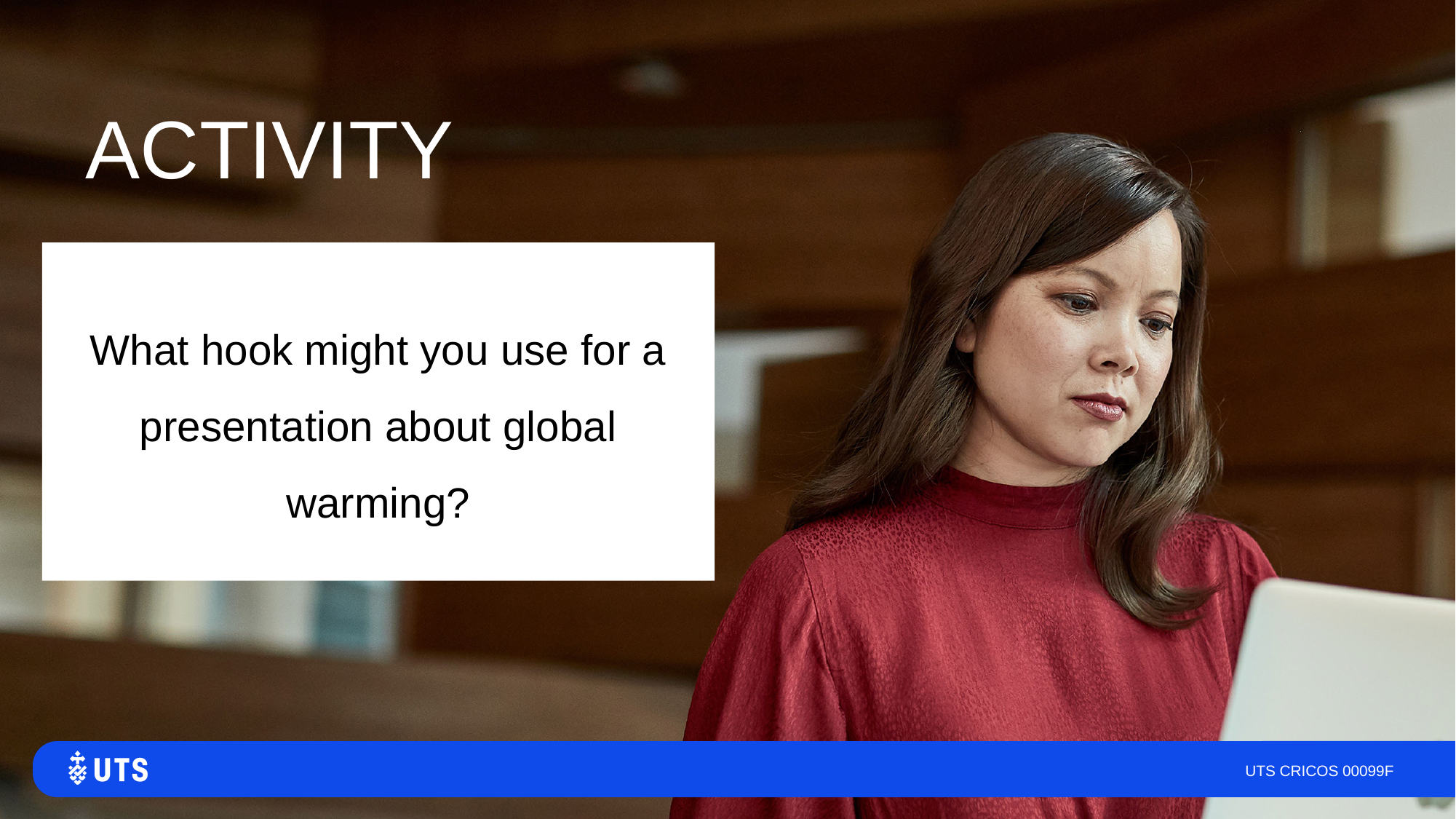

# ACTIVITY

What hook might you use for a presentation about global warming?